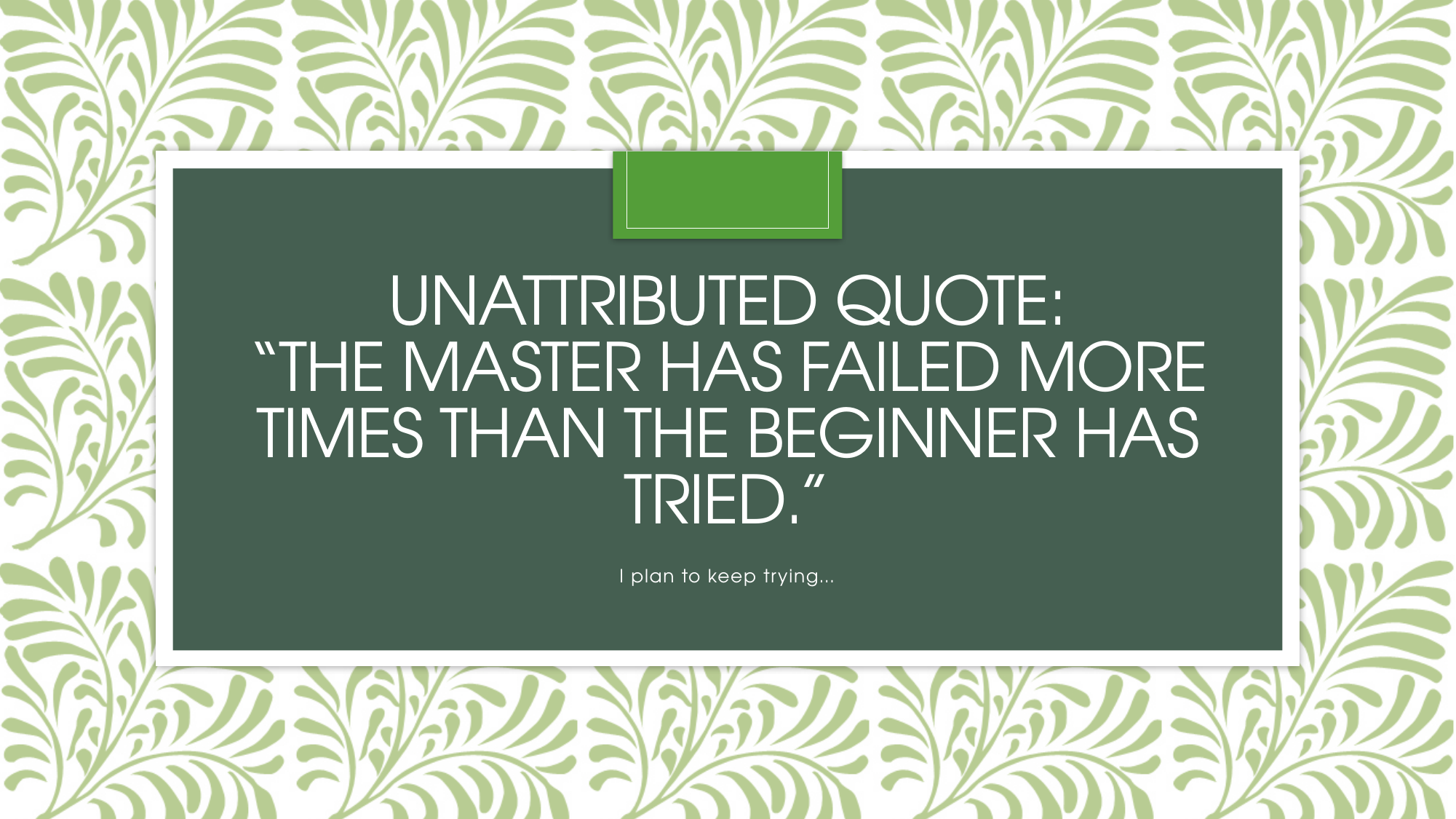

# Unattributed quote: “The Master has failed more times than the Beginner has tried.”
I plan to keep trying…